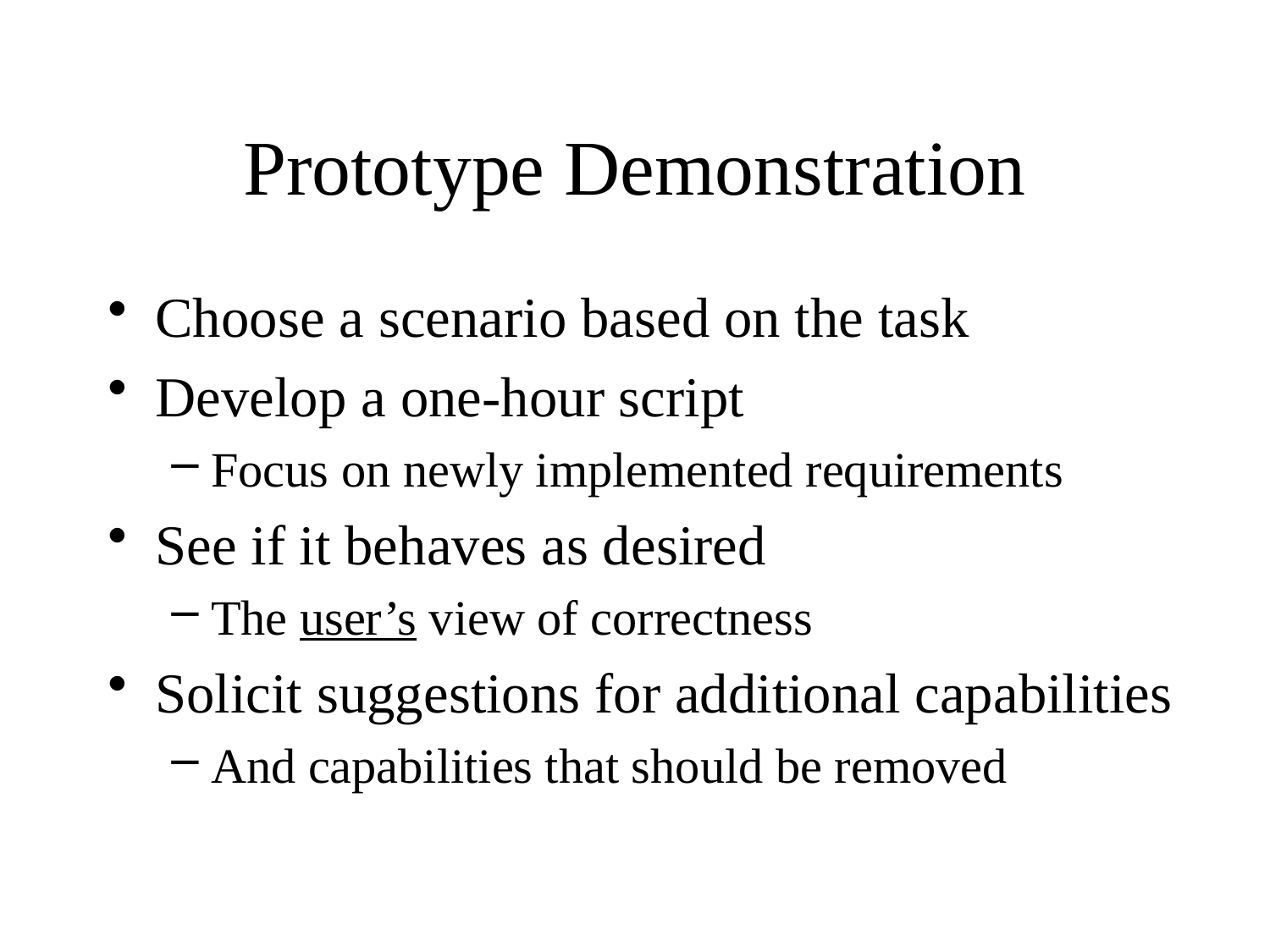

# Prototype Demonstration
Choose a scenario based on the task
Develop a one-hour script
Focus on newly implemented requirements
See if it behaves as desired
The user’s view of correctness
Solicit suggestions for additional capabilities
And capabilities that should be removed